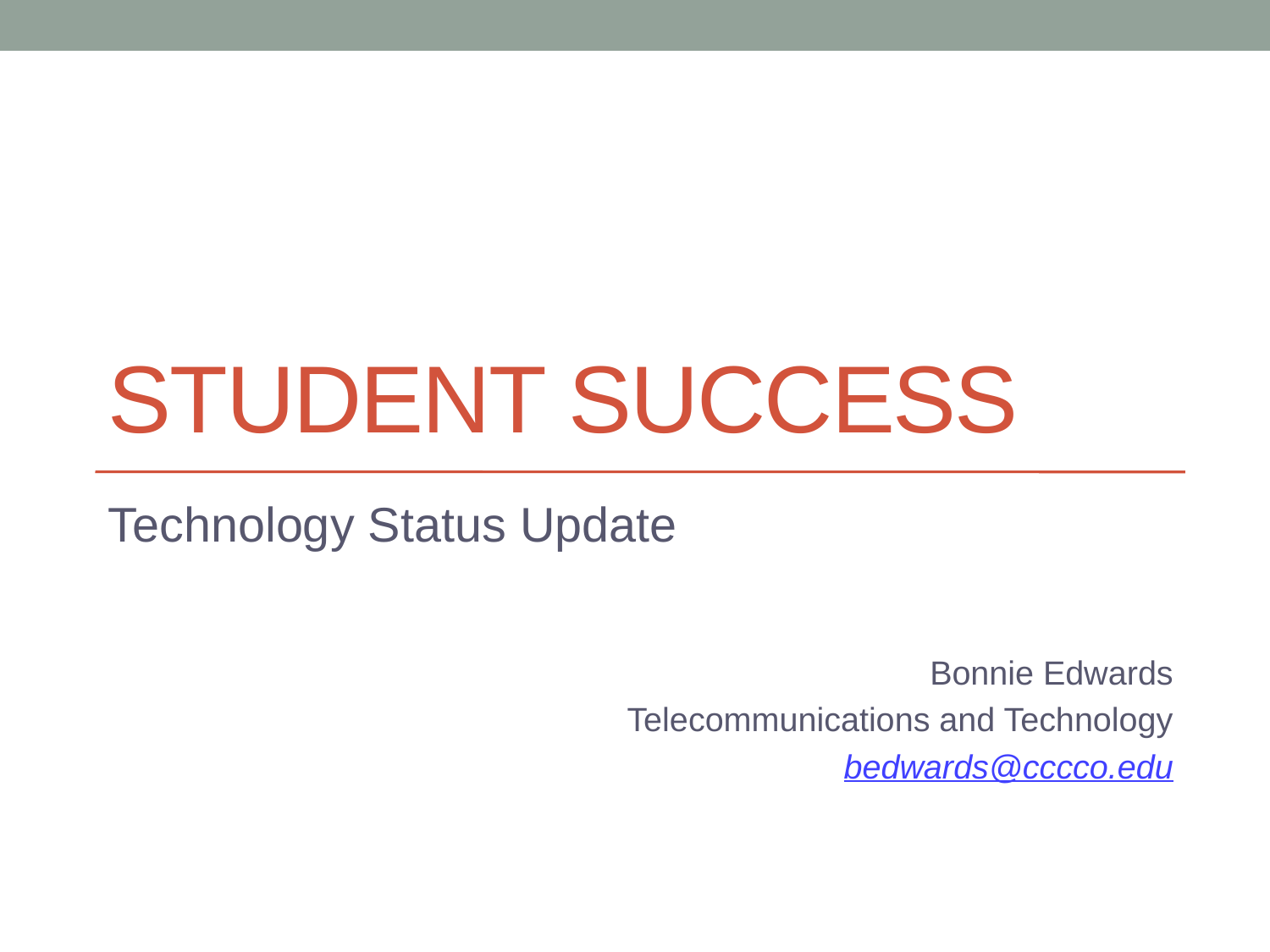

# Student success
Technology Status Update

Bonnie Edwards
Telecommunications and Technology
bedwards@cccco.edu